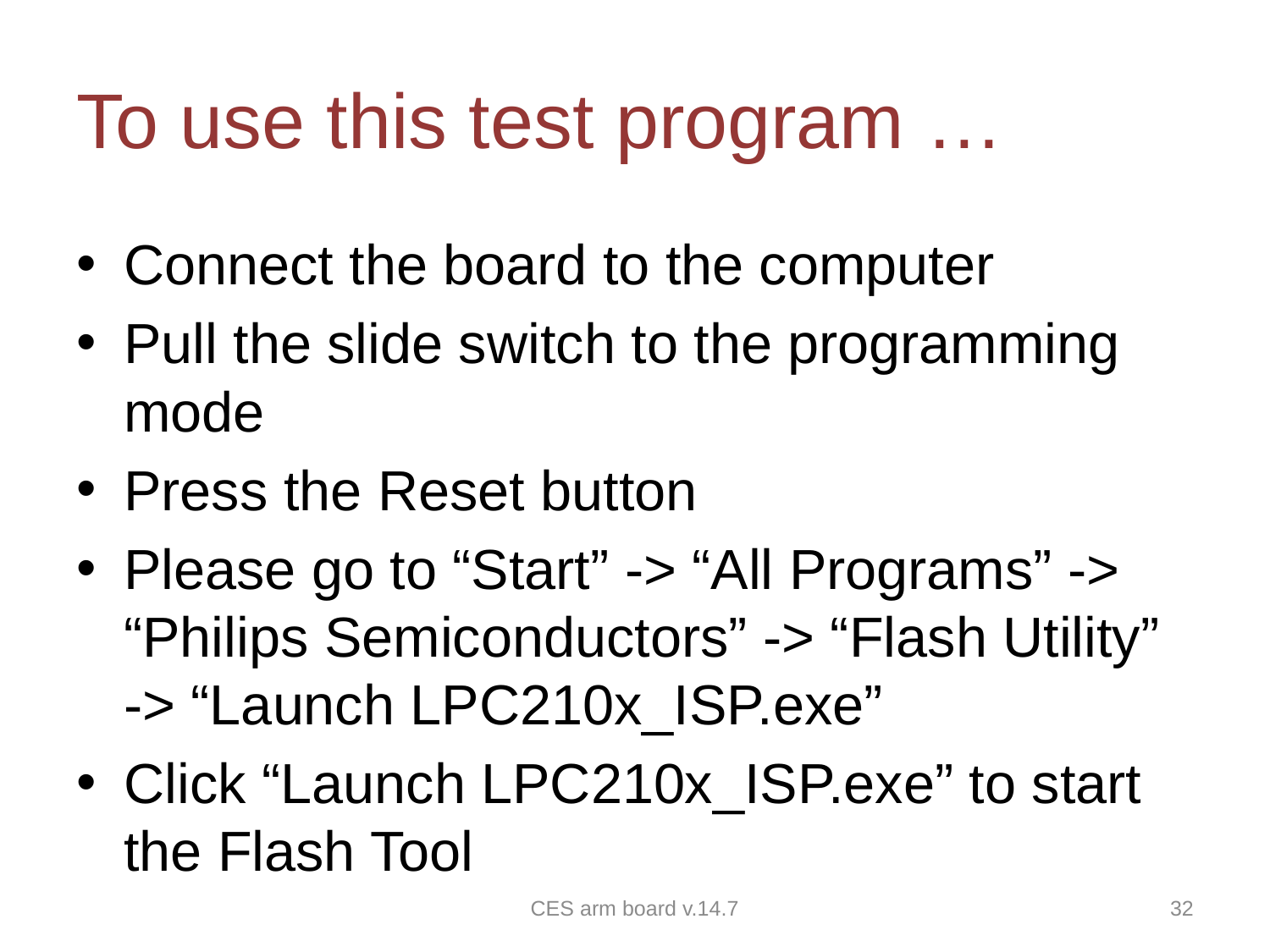

# To use this test program …
Connect the board to the computer
Pull the slide switch to the programming mode
Press the Reset button
Please go to “Start” -> “All Programs” -> “Philips Semiconductors” -> “Flash Utility” -> “Launch LPC210x_ISP.exe”
Click “Launch LPC210x_ISP.exe” to start the Flash Tool

CES arm board v.14.7
32